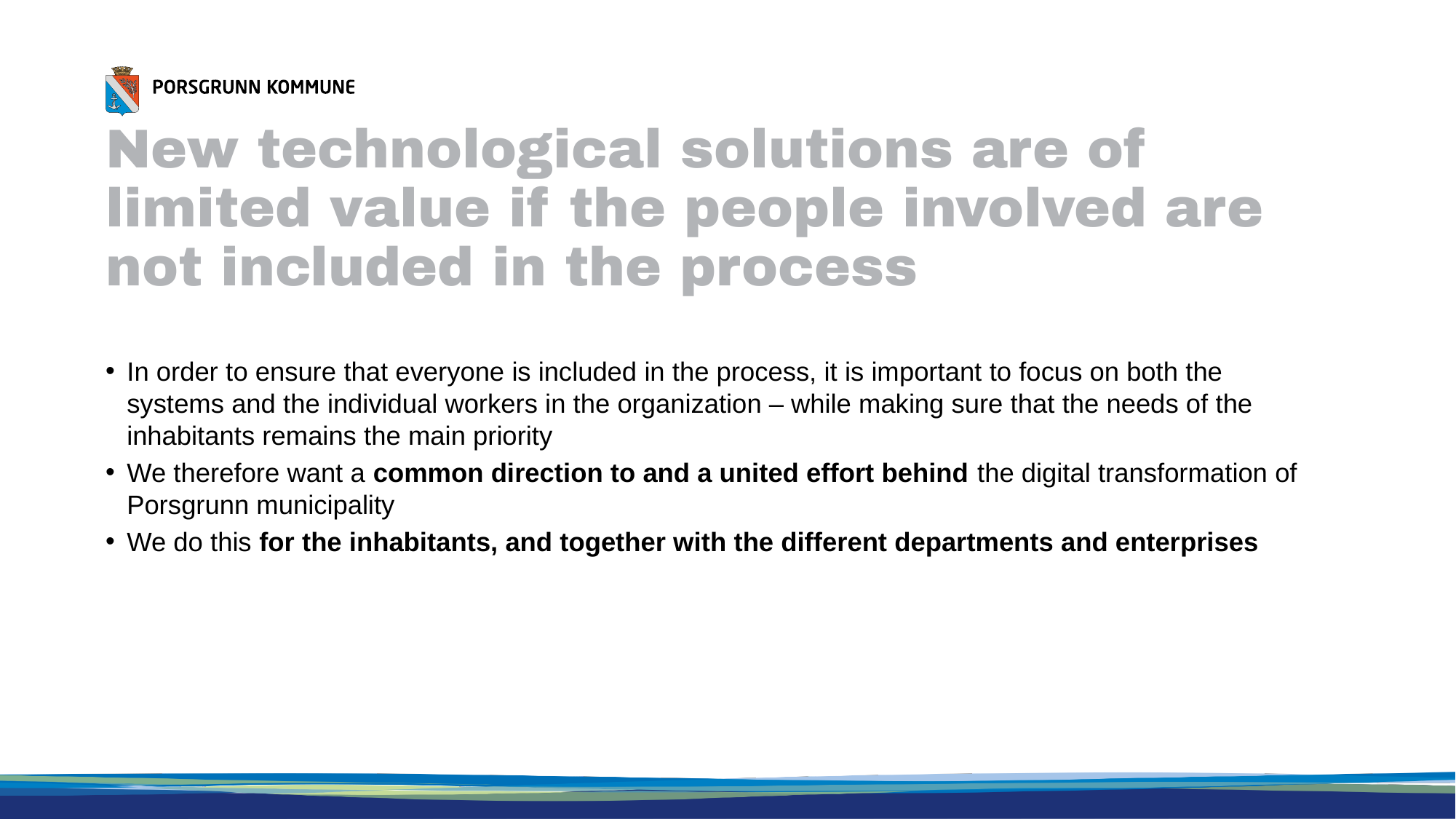

# New technological solutions are of limited value if the people involved are not included in the process

In order to ensure that everyone is included in the process, it is important to focus on both the systems and the individual workers in the organization – while making sure that the needs of the inhabitants remains the main priority
We therefore want a common direction to and a united effort behind the digital transformation of Porsgrunn municipality
We do this for the inhabitants, and together with the different departments and enterprises